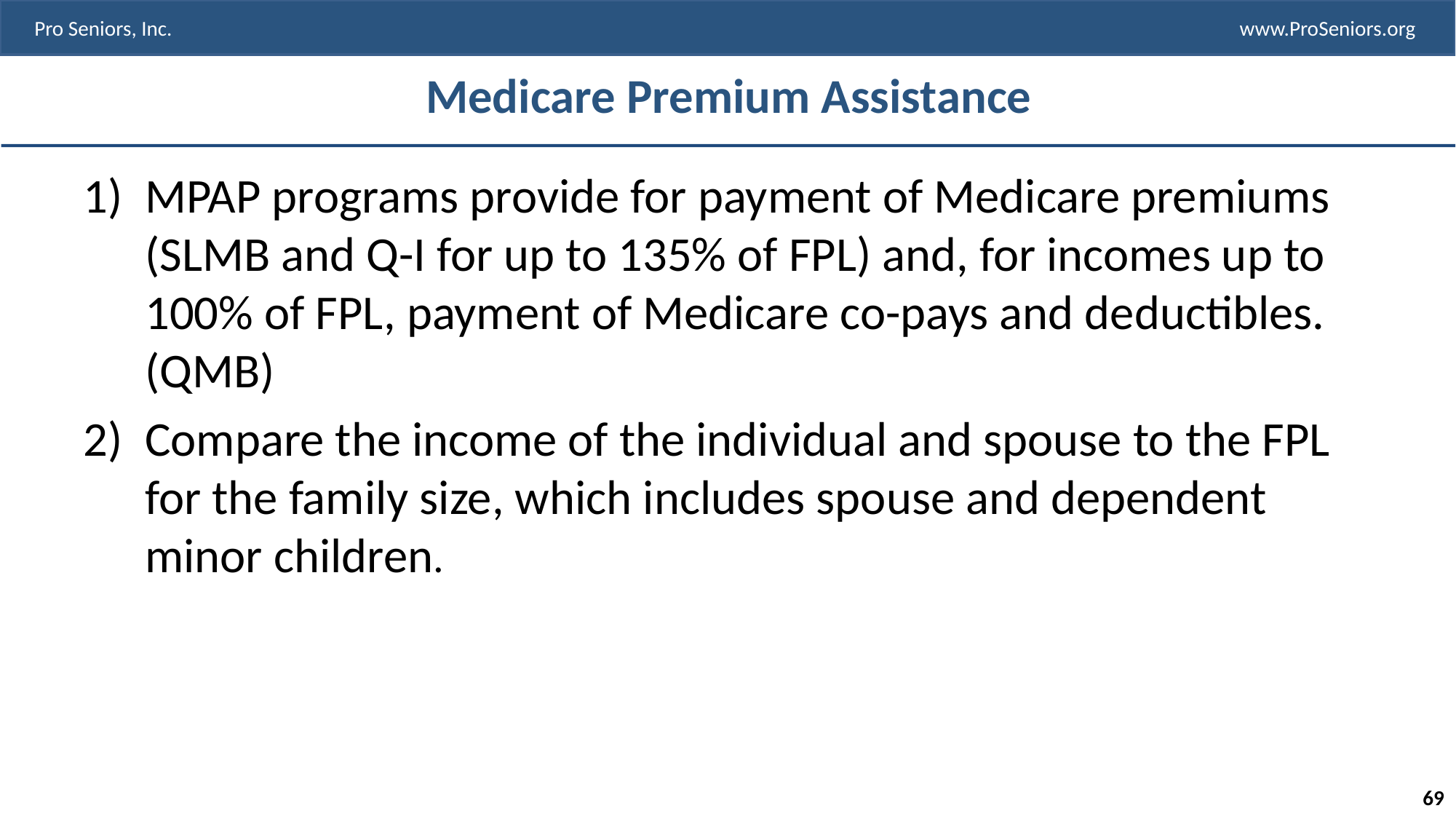

# Medicare Premium Assistance
MPAP programs provide for payment of Medicare premiums (SLMB and Q-I for up to 135% of FPL) and, for incomes up to 100% of FPL, payment of Medicare co-pays and deductibles. (QMB)
Compare the income of the individual and spouse to the FPL for the family size, which includes spouse and dependent minor children.
69